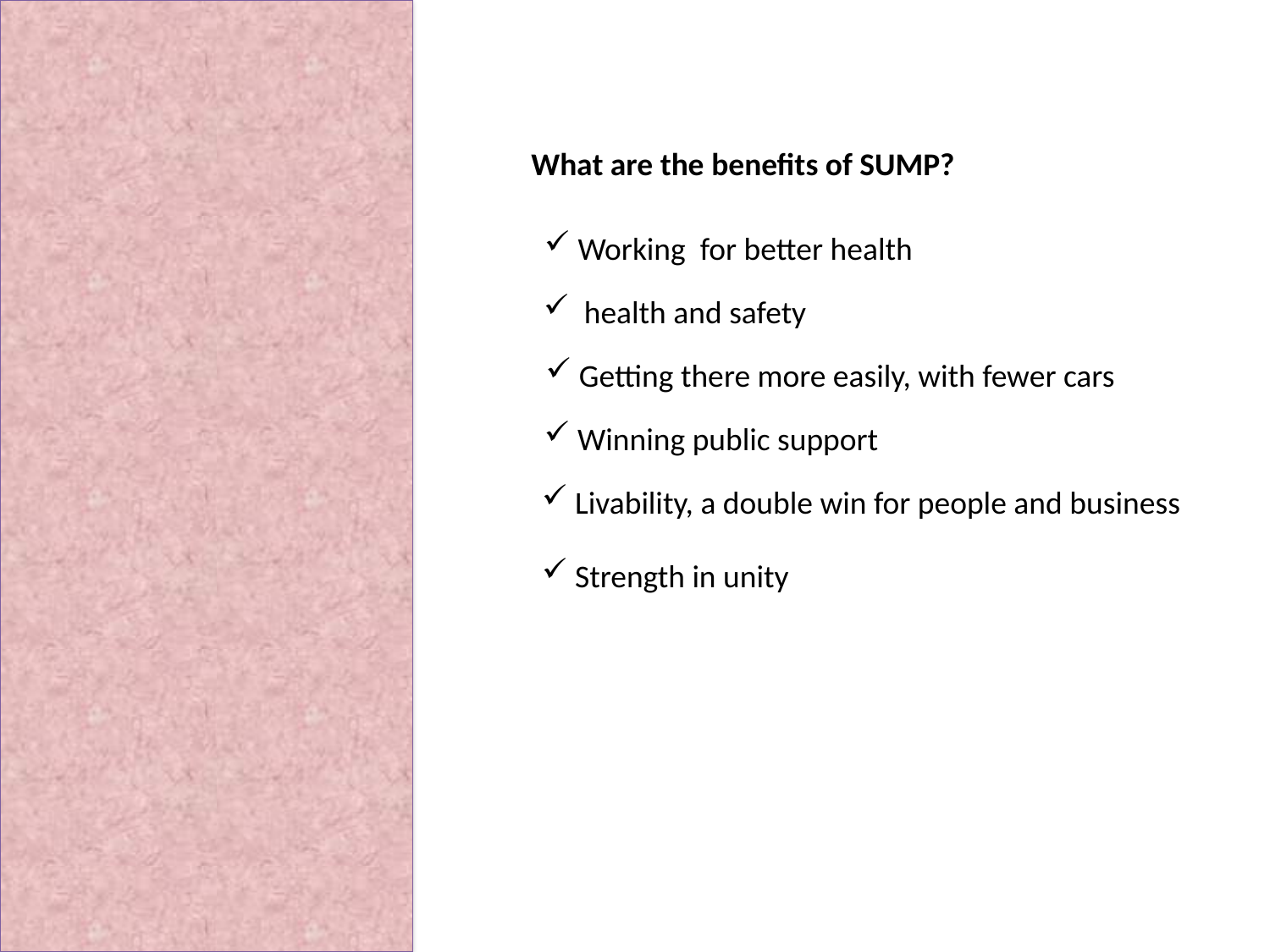

What are the benefits of SUMP?
 Working  for better health
  health and safety
 Getting there more easily, with fewer cars
 Winning public support
 Livability, a double win for people and business
 Strength in unity